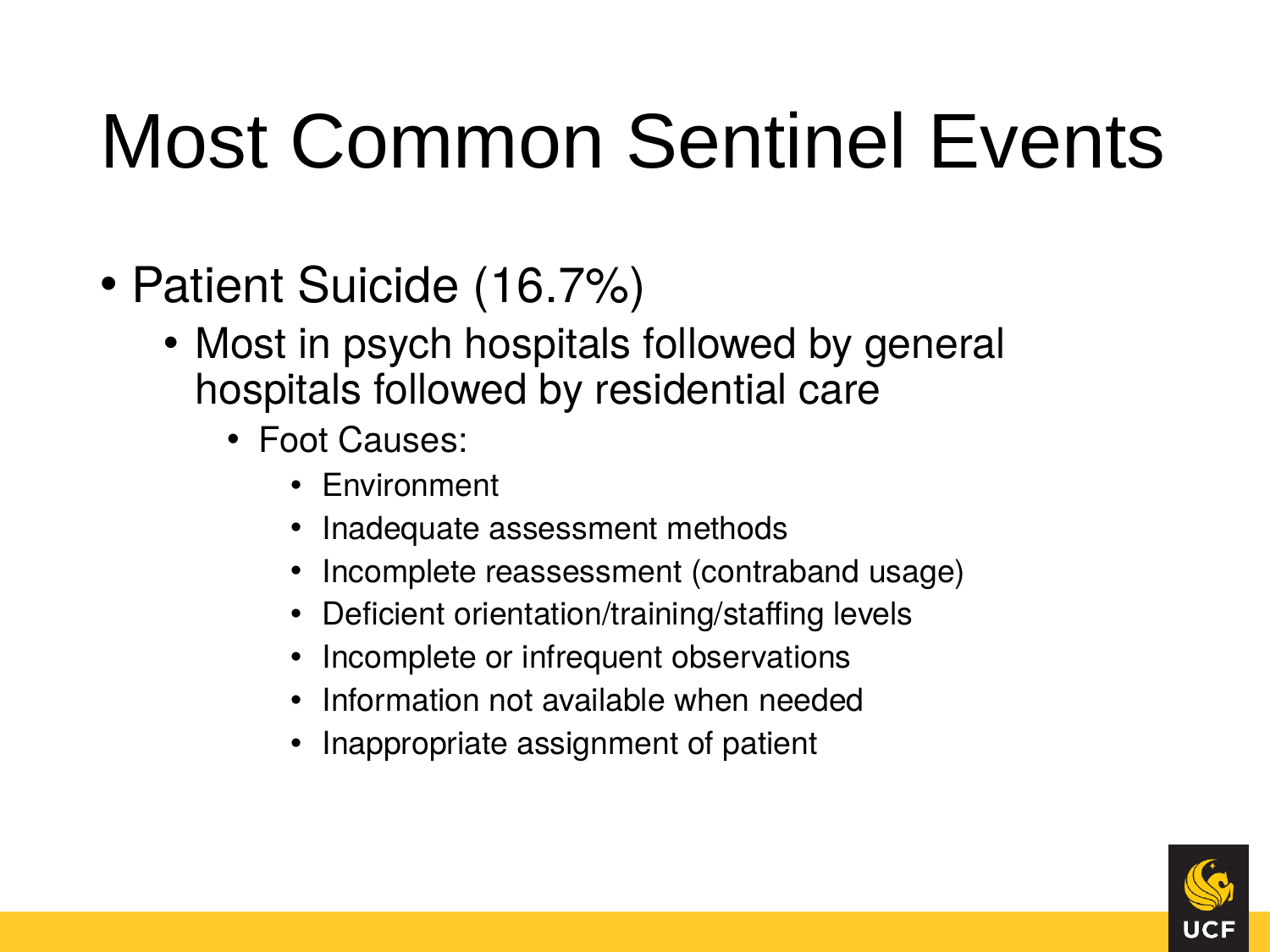

# Most Common Sentinel Events
Patient Suicide (16.7%)
Most in psych hospitals followed by general hospitals followed by residential care
Foot Causes:
Environment
Inadequate assessment methods
Incomplete reassessment (contraband usage)
Deficient orientation/training/staffing levels
Incomplete or infrequent observations
Information not available when needed
Inappropriate assignment of patient